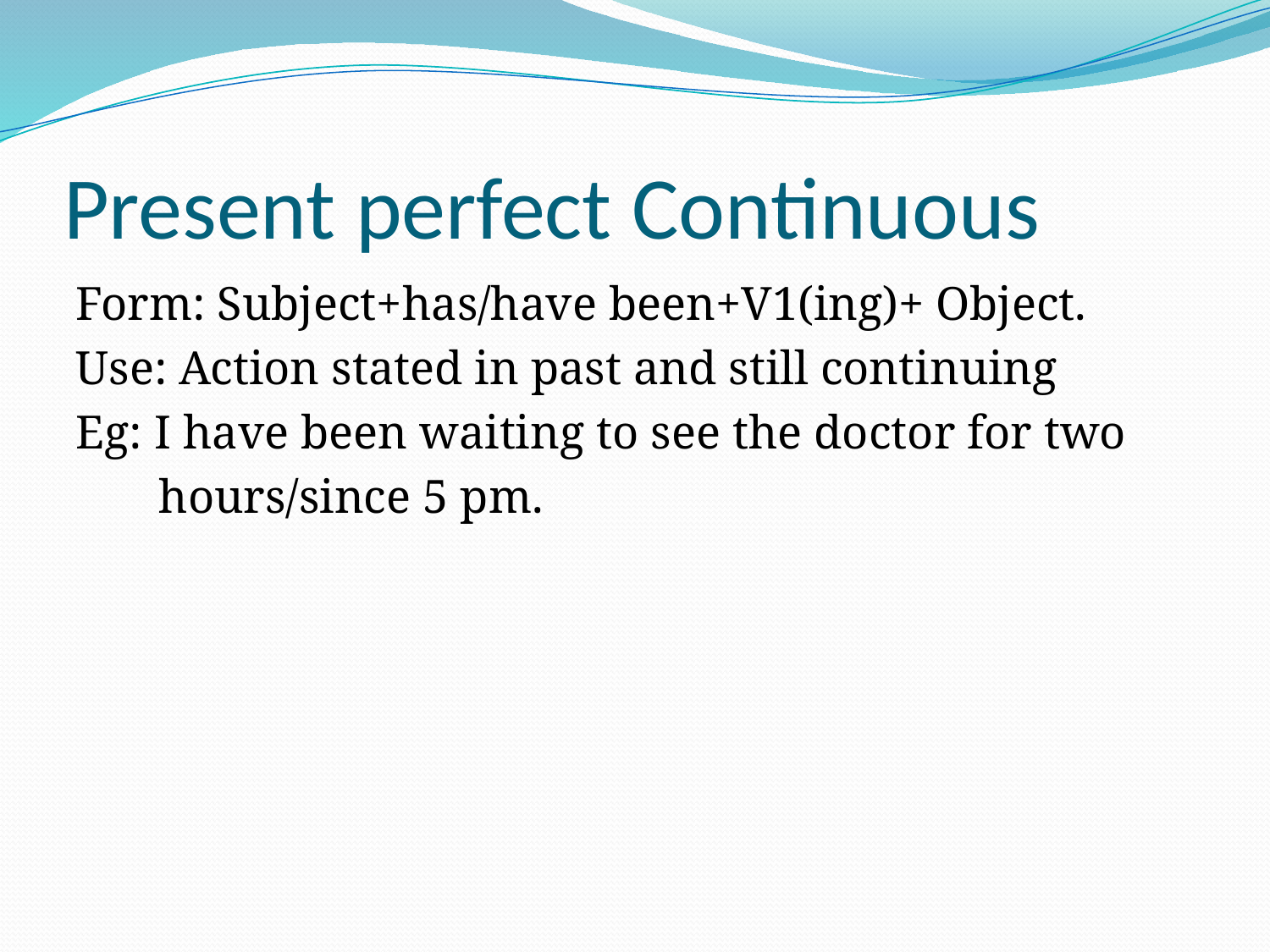

# Present perfect Continuous
Form: Subject+has/have been+V1(ing)+ Object.
Use: Action stated in past and still continuing
Eg: I have been waiting to see the doctor for two
       hours/since 5 pm.